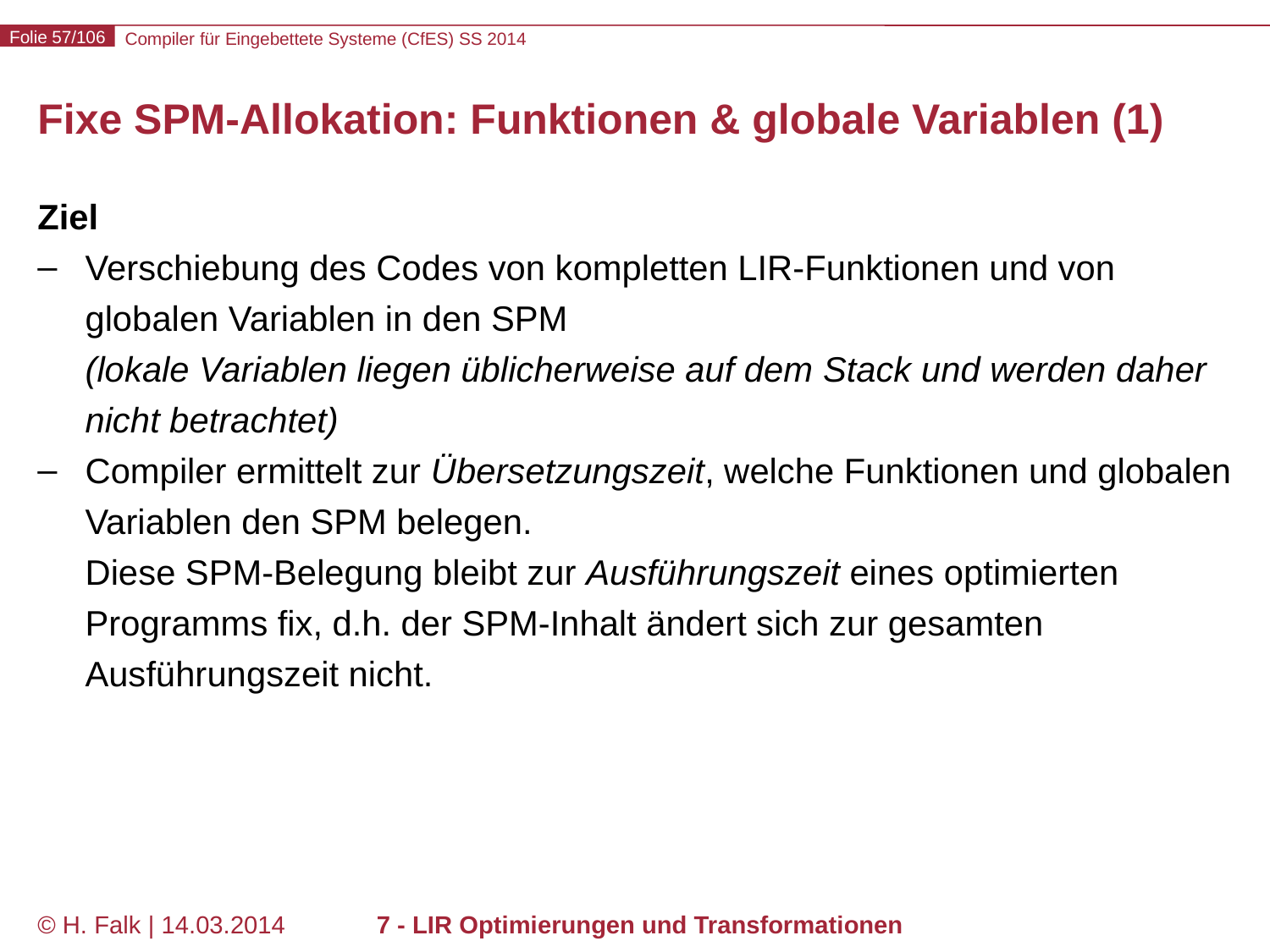

# Fixe SPM-Allokation: Funktionen & globale Variablen (1)
Ziel
Verschiebung des Codes von kompletten LIR-Funktionen und von globalen Variablen in den SPM
(lokale Variablen liegen üblicherweise auf dem Stack und werden daher nicht betrachtet)
Compiler ermittelt zur Übersetzungszeit, welche Funktionen und globalen Variablen den SPM belegen.
Diese SPM-Belegung bleibt zur Ausführungszeit eines optimierten Programms fix, d.h. der SPM-Inhalt ändert sich zur gesamten Ausführungszeit nicht.
© H. Falk | 14.03.2014
7 - LIR Optimierungen und Transformationen